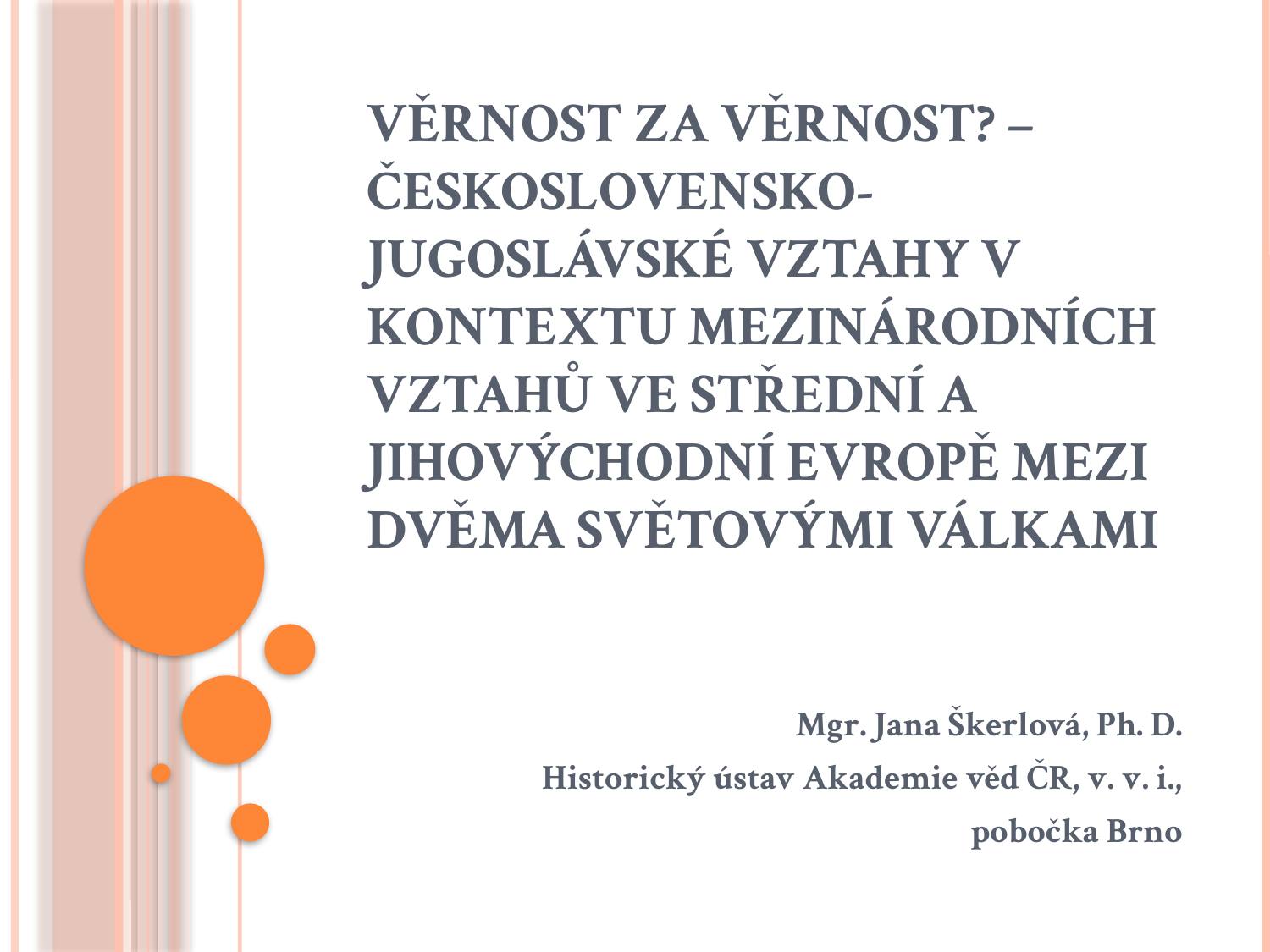

# Věrnost za věrnost? – Československo-jugoslávské vztahy v kontextu mezinárodních vztahů ve střední a jihovýchodní Evropě mezi dvěma světovými válkami
Mgr. Jana Škerlová, Ph. D.
Historický ústav Akademie věd ČR, v. v. i.,
pobočka Brno